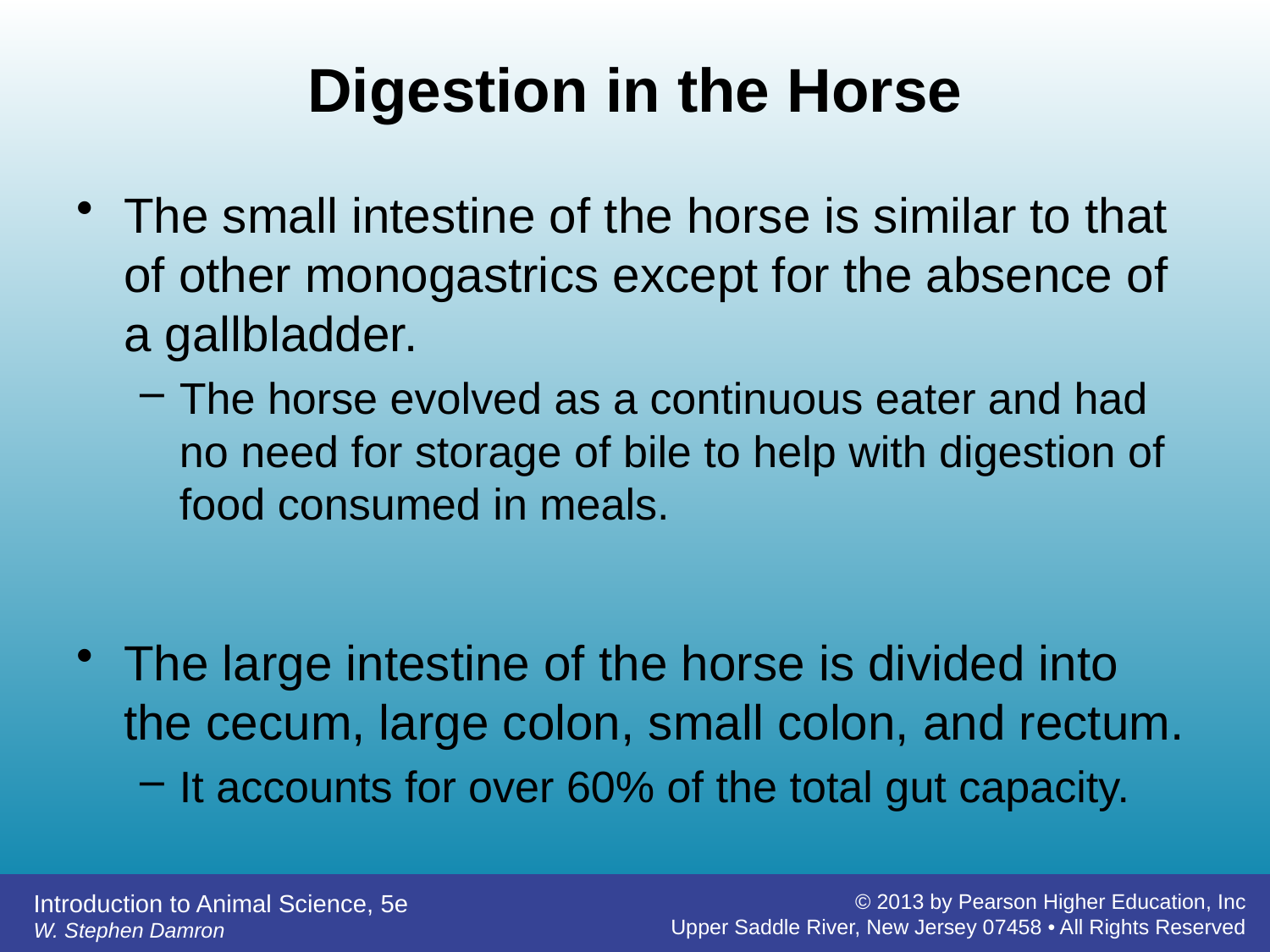

# Digestion in the Horse
The small intestine of the horse is similar to that of other monogastrics except for the absence of a gallbladder.
The horse evolved as a continuous eater and had no need for storage of bile to help with digestion of food consumed in meals.

The large intestine of the horse is divided into the cecum, large colon, small colon, and rectum.
It accounts for over 60% of the total gut capacity.